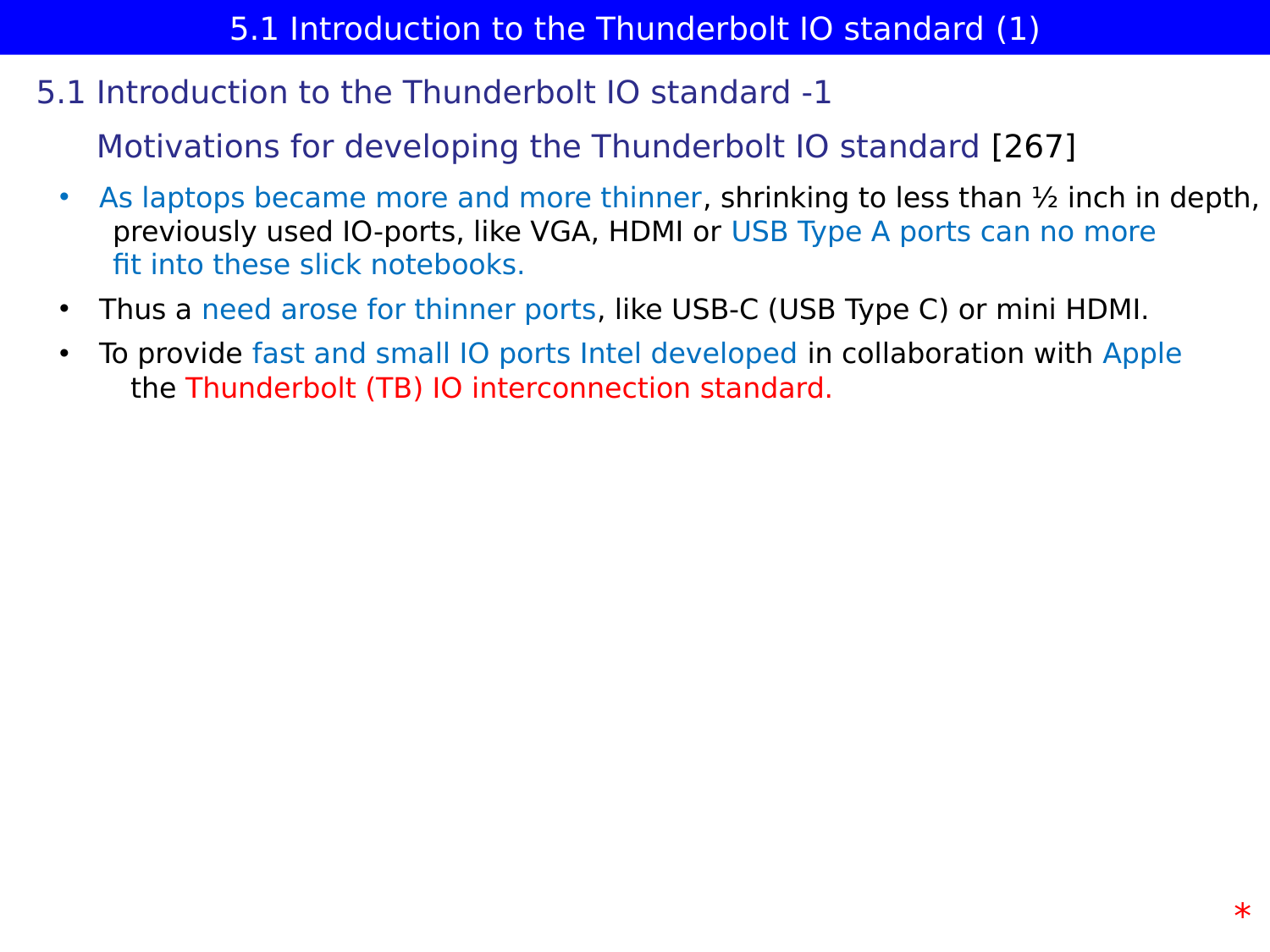

# 5.1 Introduction to the Thunderbolt IO standard (1)
5.1 Introduction to the Thunderbolt IO standard -1

      Motivations for developing the Thunderbolt IO standard [267]
As laptops became more and more thinner, shrinking to less than ½ inch in depth,
      previously used IO-ports, like VGA, HDMI or USB Type A ports can no more
      fit into these slick notebooks.
Thus a need arose for thinner ports, like USB-C (USB Type C) or mini HDMI.
To provide fast and small IO ports Intel developed in collaboration with Apple
        the Thunderbolt (TB) IO interconnection standard.
*